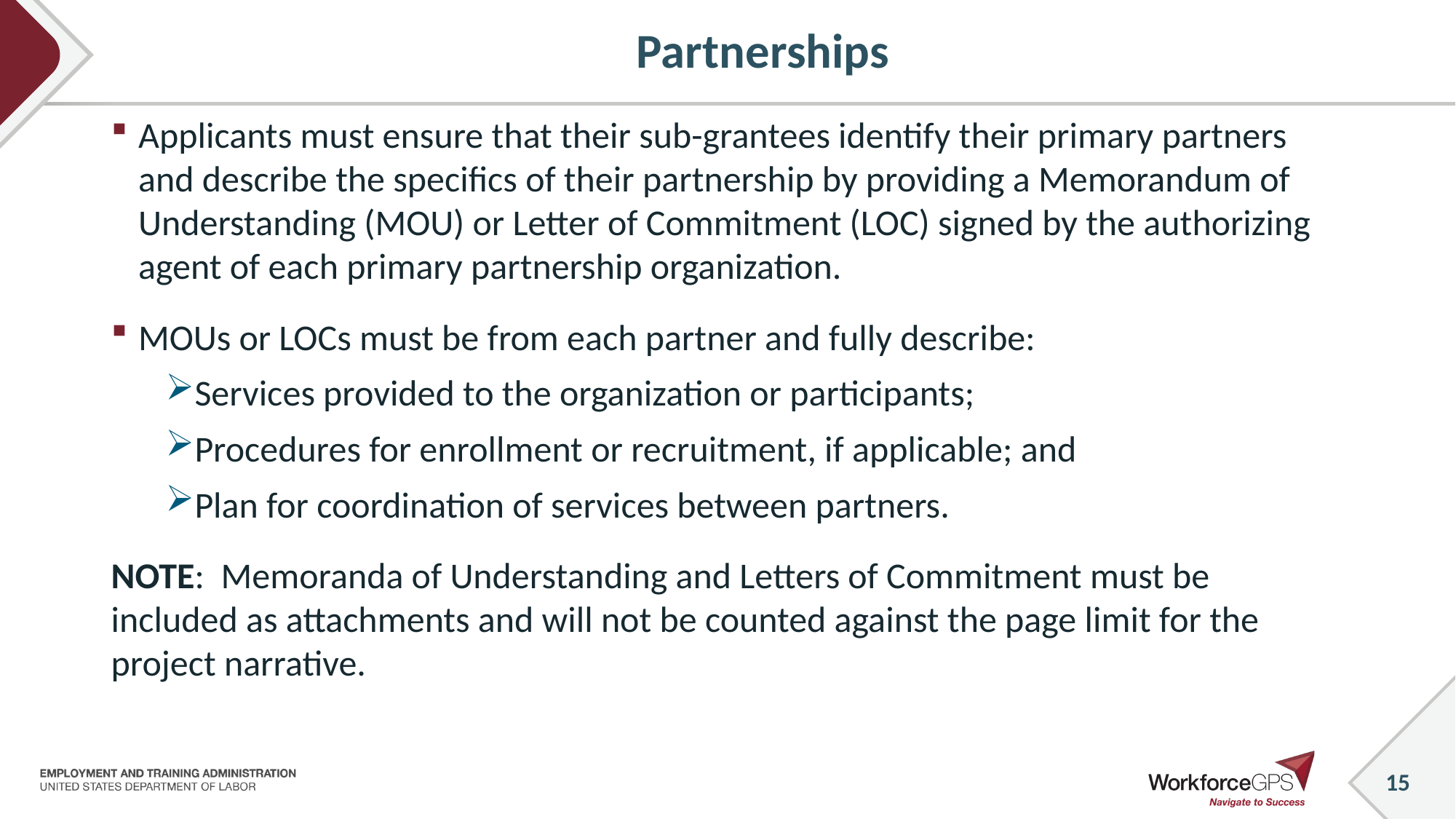

# Partnerships
Applicants must ensure that their sub-grantees identify their primary partners and describe the specifics of their partnership by providing a Memorandum of Understanding (MOU) or Letter of Commitment (LOC) signed by the authorizing agent of each primary partnership organization.
MOUs or LOCs must be from each partner and fully describe:
Services provided to the organization or participants;
Procedures for enrollment or recruitment, if applicable; and
Plan for coordination of services between partners.
NOTE:  Memoranda of Understanding and Letters of Commitment must be included as attachments and will not be counted against the page limit for the project narrative.

15